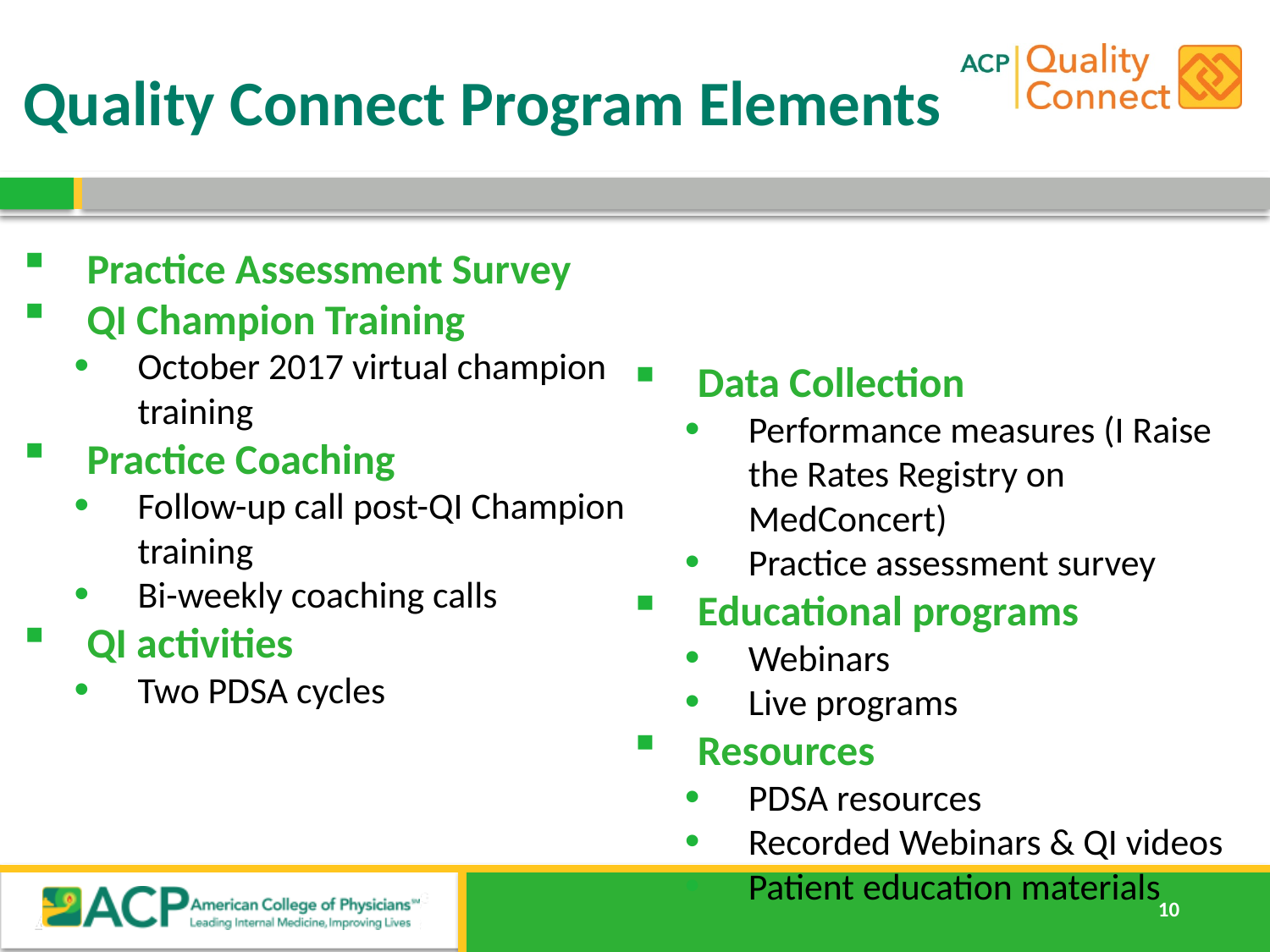

# Quality Connect Program Elements
Practice Assessment Survey
QI Champion Training
October 2017 virtual champion training
Practice Coaching
Follow-up call post-QI Champion training
Bi-weekly coaching calls
QI activities
Two PDSA cycles

Data Collection
Performance measures (I Raise the Rates Registry on MedConcert)
Practice assessment survey
Educational programs
Webinars
Live programs
Resources
PDSA resources
Recorded Webinars & QI videos
Patient education materials